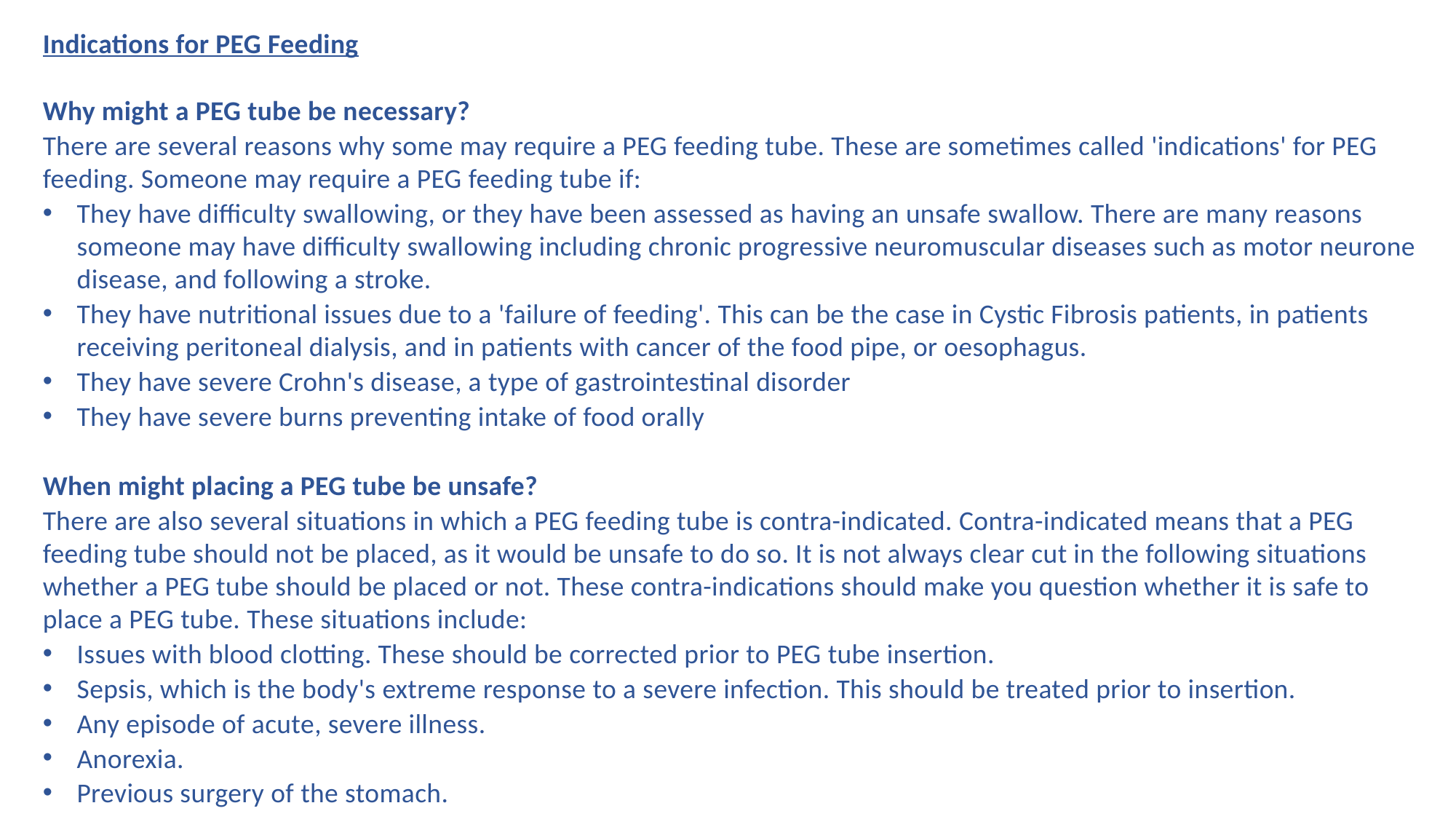

Indications for PEG Feeding
Why might a PEG tube be necessary?
There are several reasons why some may require a PEG feeding tube. These are sometimes called 'indications' for PEG feeding. Someone may require a PEG feeding tube if:
They have difficulty swallowing, or they have been assessed as having an unsafe swallow. There are many reasons someone may have difficulty swallowing including chronic progressive neuromuscular diseases such as motor neurone disease, and following a stroke.
They have nutritional issues due to a 'failure of feeding'. This can be the case in Cystic Fibrosis patients, in patients receiving peritoneal dialysis, and in patients with cancer of the food pipe, or oesophagus.
They have severe Crohn's disease, a type of gastrointestinal disorder
They have severe burns preventing intake of food orally

When might placing a PEG tube be unsafe?
There are also several situations in which a PEG feeding tube is contra-indicated. Contra-indicated means that a PEG feeding tube should not be placed, as it would be unsafe to do so. It is not always clear cut in the following situations whether a PEG tube should be placed or not. These contra-indications should make you question whether it is safe to place a PEG tube. These situations include:
Issues with blood clotting. These should be corrected prior to PEG tube insertion.
Sepsis, which is the body's extreme response to a severe infection. This should be treated prior to insertion.
Any episode of acute, severe illness.
Anorexia.
Previous surgery of the stomach.